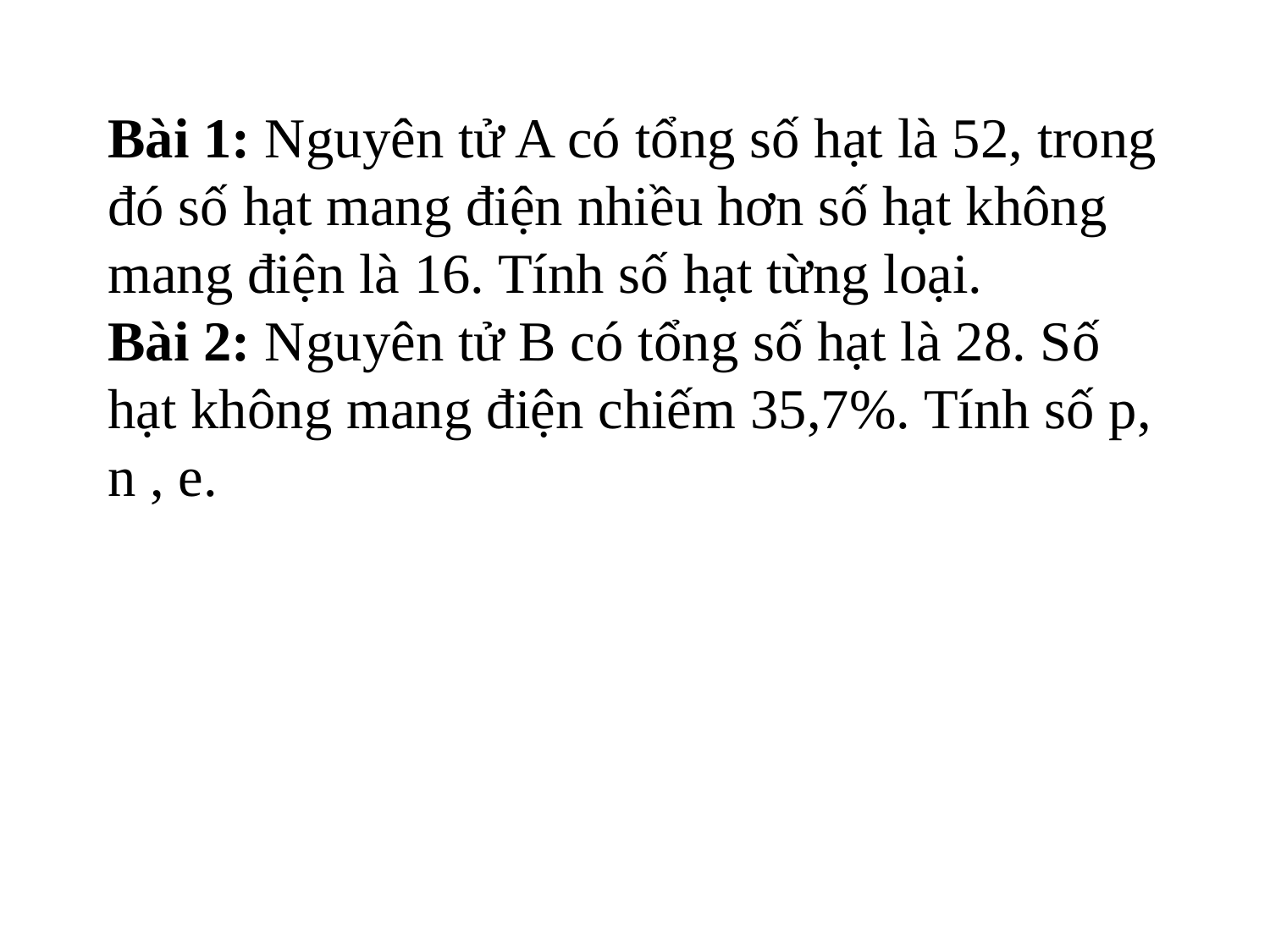

Bài 1: Nguyên tử A có tổng số hạt là 52, trong đó số hạt mang điện nhiều hơn số hạt không mang điện là 16. Tính số hạt từng loại.
Bài 2: Nguyên tử B có tổng số hạt là 28. Số hạt không mang điện chiếm 35,7%. Tính số p, n , e.